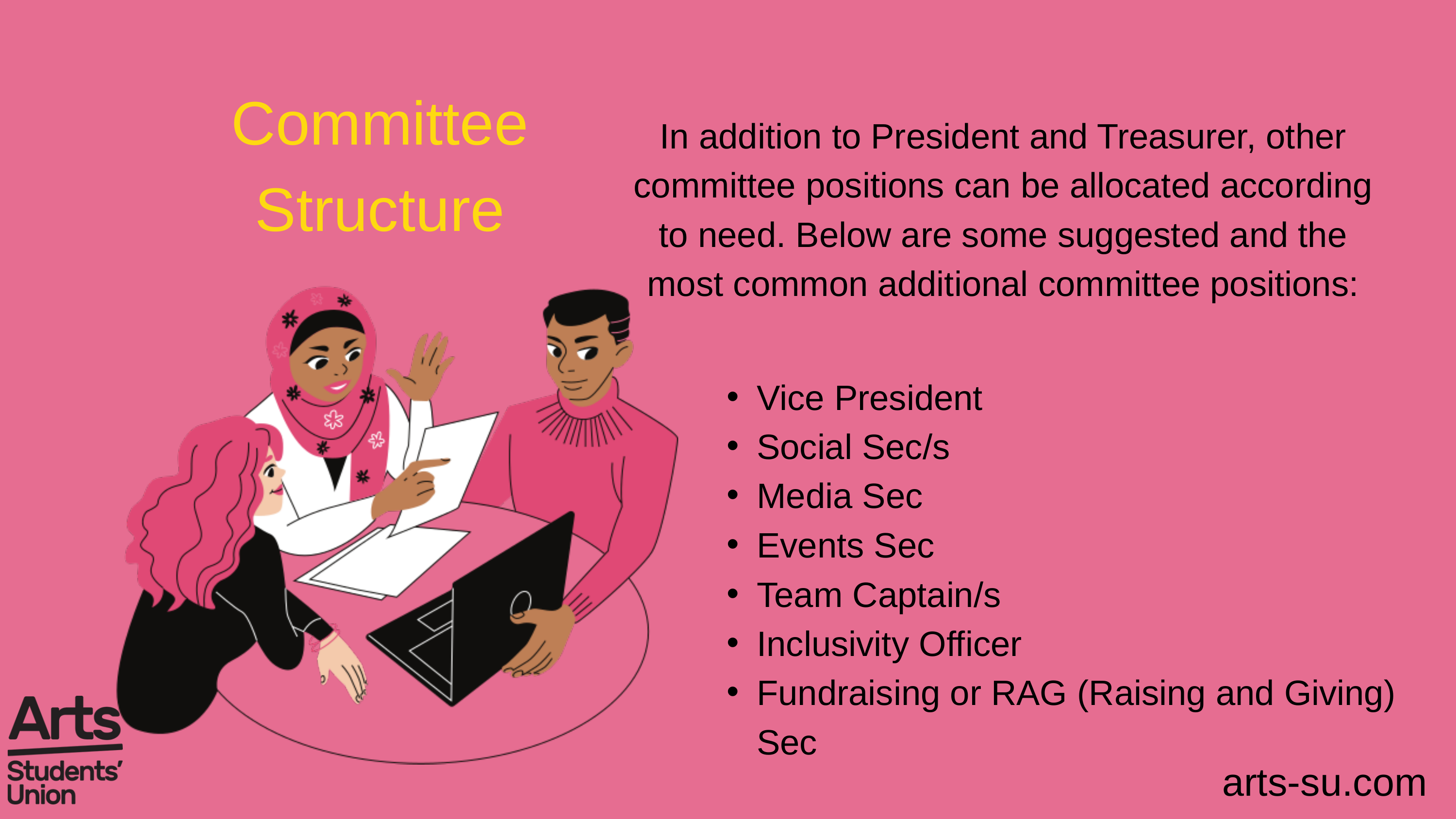

Committee Structure
In addition to President and Treasurer, other committee positions can be allocated according to need. Below are some suggested and the most common additional committee positions:​

Vice President​
Social Sec/s
Media Sec​
Events Sec​
Team Captain/s​
Inclusivity Officer​
Fundraising or RAG (Raising and Giving) Sec

arts-su.com​